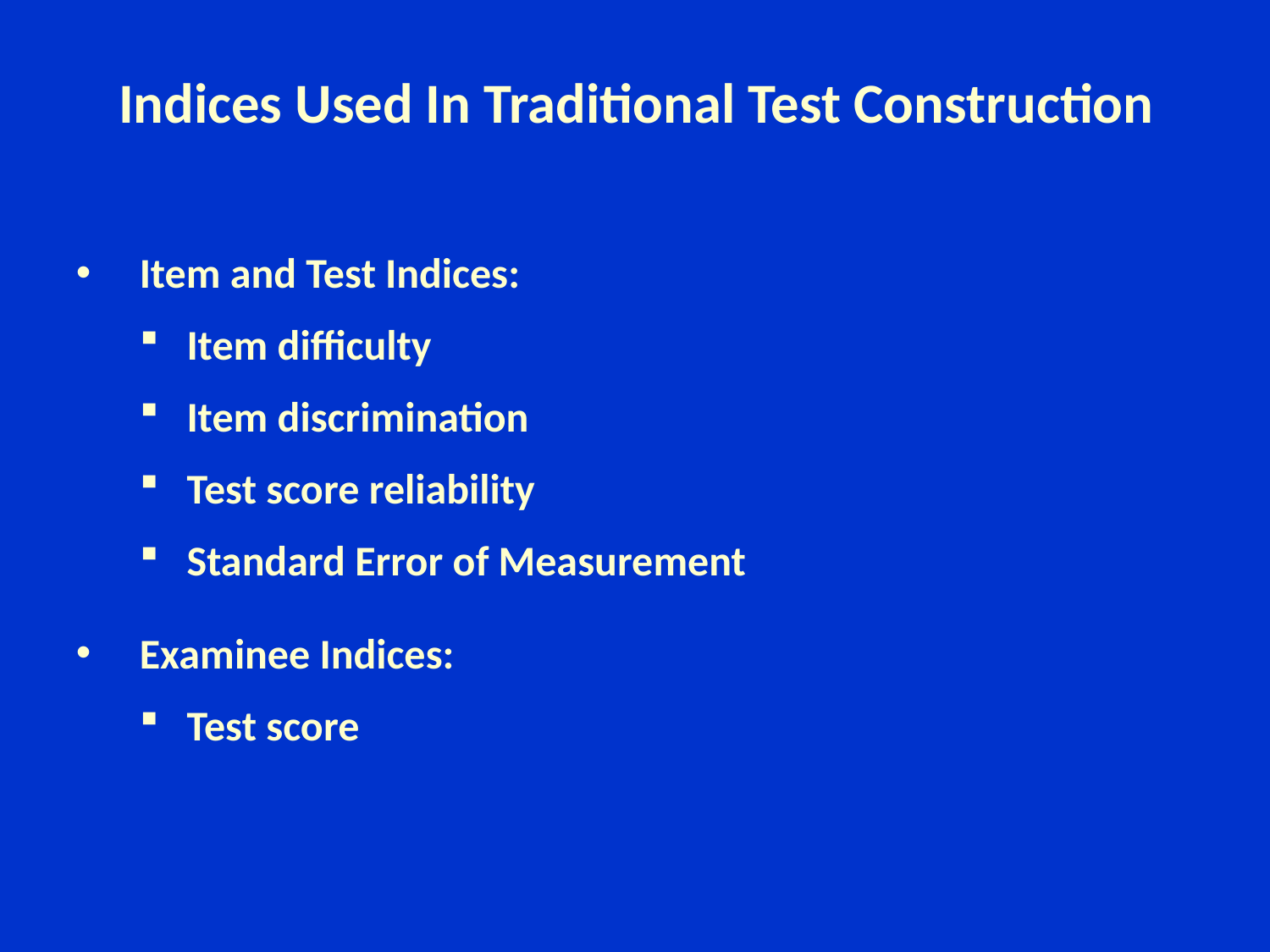

# Indices Used In Traditional Test Construction
Item and Test Indices:
Item difficulty
Item discrimination
Test score reliability
Standard Error of Measurement
Examinee Indices:
Test score